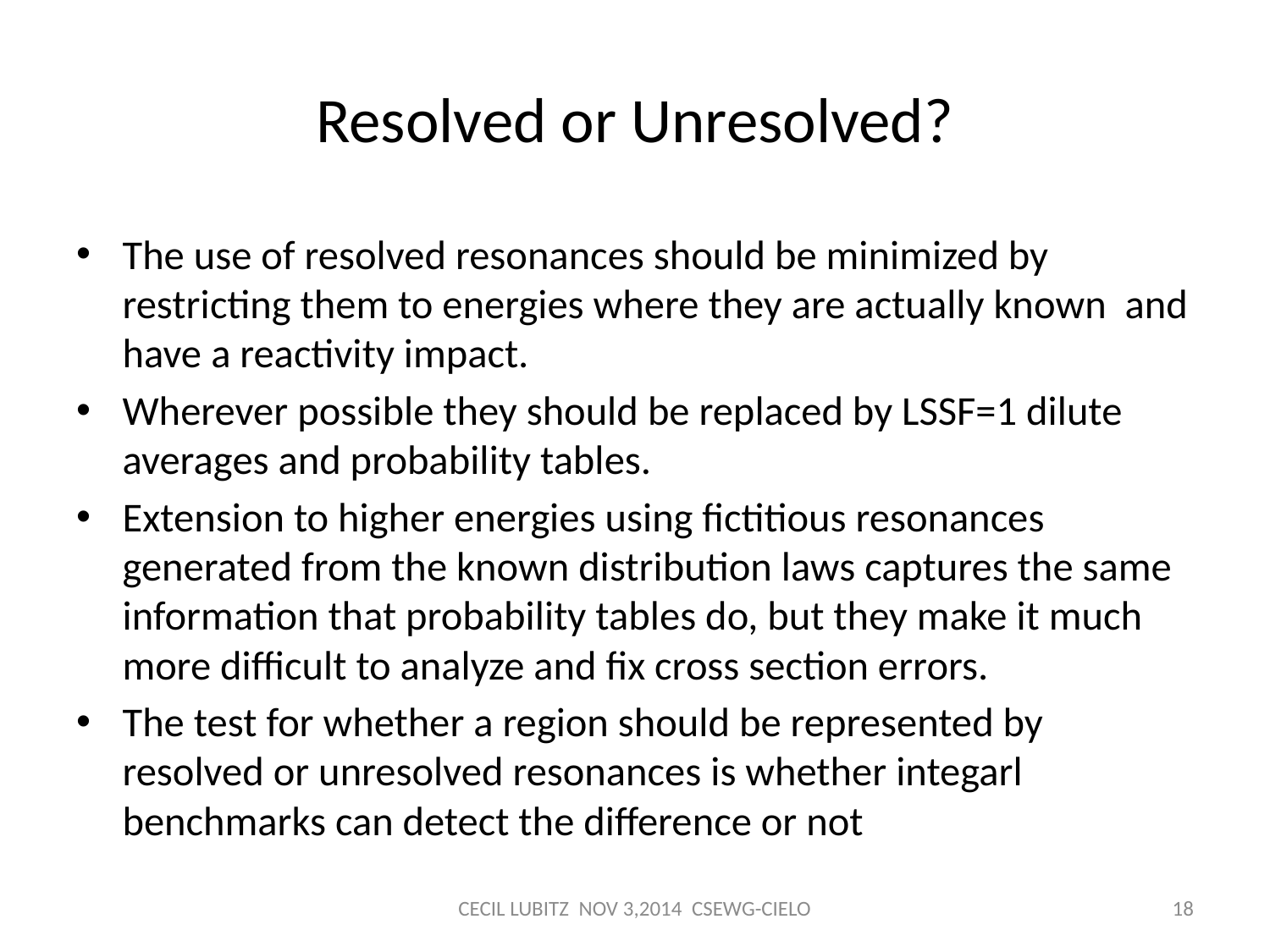

# Resolved or Unresolved?
The use of resolved resonances should be minimized by restricting them to energies where they are actually known  and have a reactivity impact.
Wherever possible they should be replaced by LSSF=1 dilute averages and probability tables.
Extension to higher energies using fictitious resonances generated from the known distribution laws captures the same information that probability tables do, but they make it much more difficult to analyze and fix cross section errors.
The test for whether a region should be represented by resolved or unresolved resonances is whether integarl benchmarks can detect the difference or not
CECIL LUBITZ  NOV 3,2014  CSEWG-CIELO
18